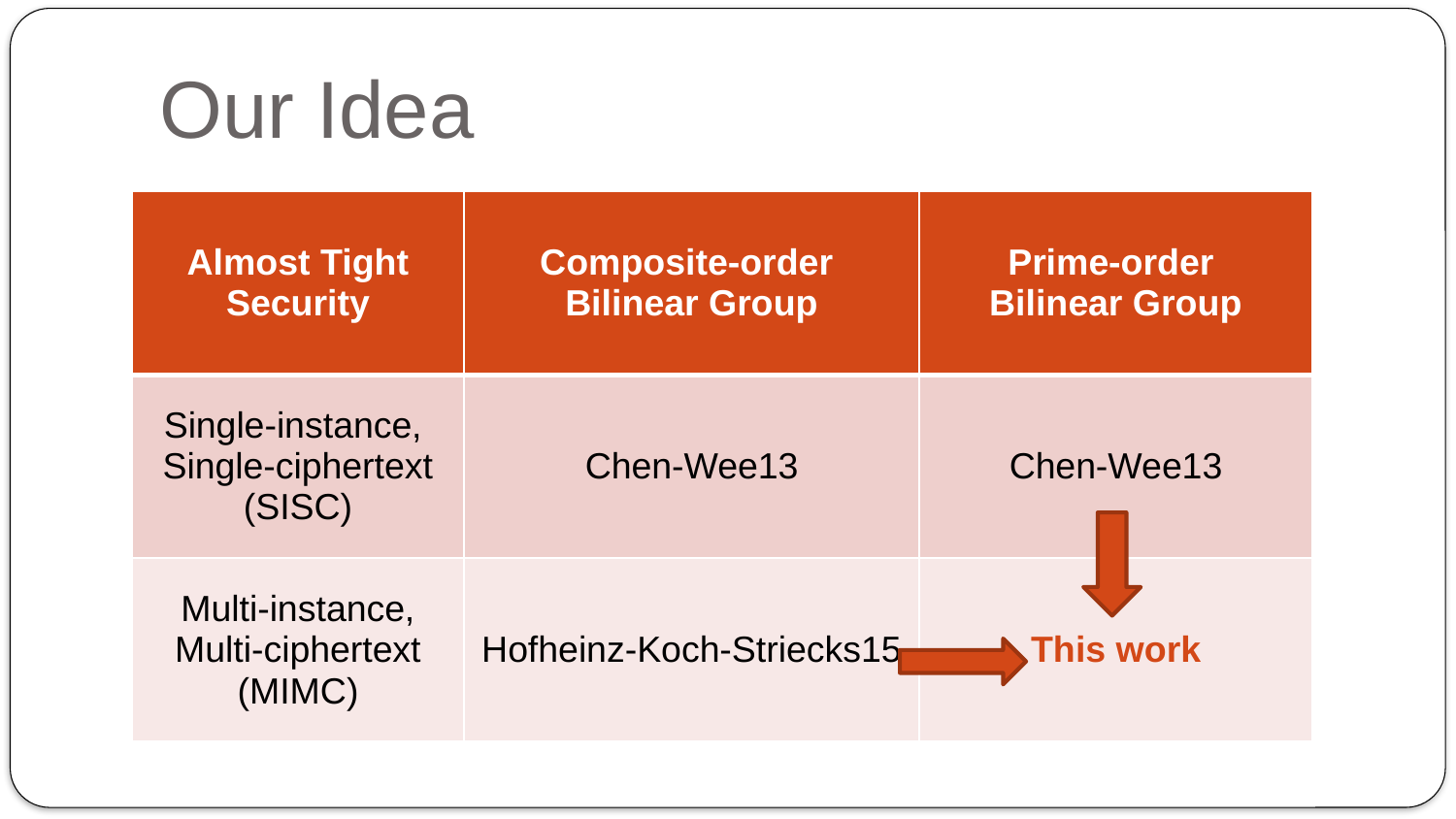

# Our Idea
| Almost Tight Security | Composite-order Bilinear Group | Prime-order Bilinear Group |
| --- | --- | --- |
| Single-instance, Single-ciphertext (SISC) | Chen-Wee13 | Chen-Wee13 |
| Multi-instance, Multi-ciphertext (MIMC) | Hofheinz-Koch-Striecks15 | This work |